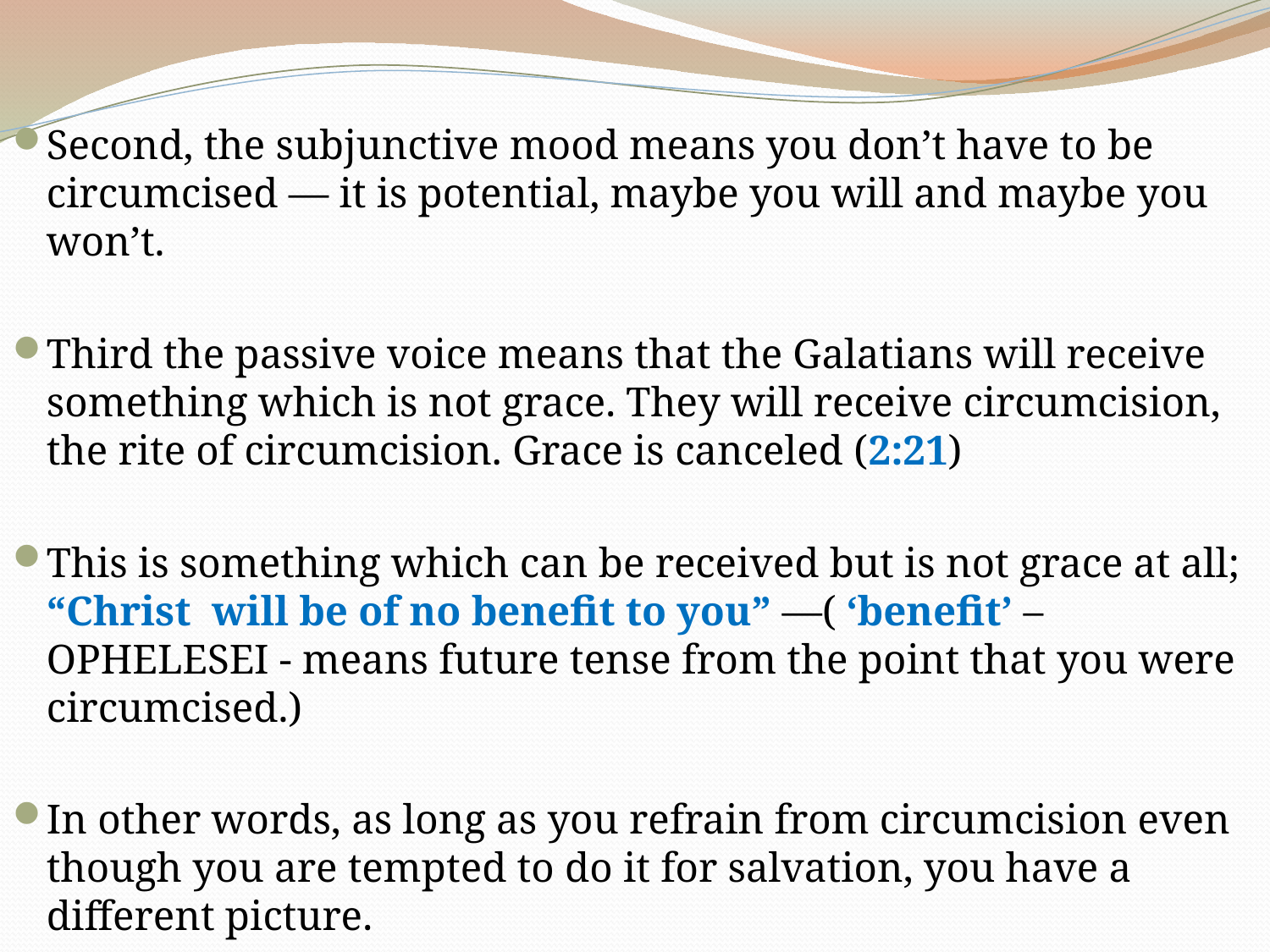

Second, the subjunctive mood means you don’t have to be circumcised — it is potential, maybe you will and maybe you won’t.

Third the passive voice means that the Galatians will receive something which is not grace. They will receive circumcision, the rite of circumcision. Grace is canceled (2:21)

This is something which can be received but is not grace at all; “Christ  will be of no benefit to you” —( ‘benefit’ –OPHELESEI - means future tense from the point that you were circumcised.)

In other words, as long as you refrain from circumcision even though you are tempted to do it for salvation, you have a different picture.